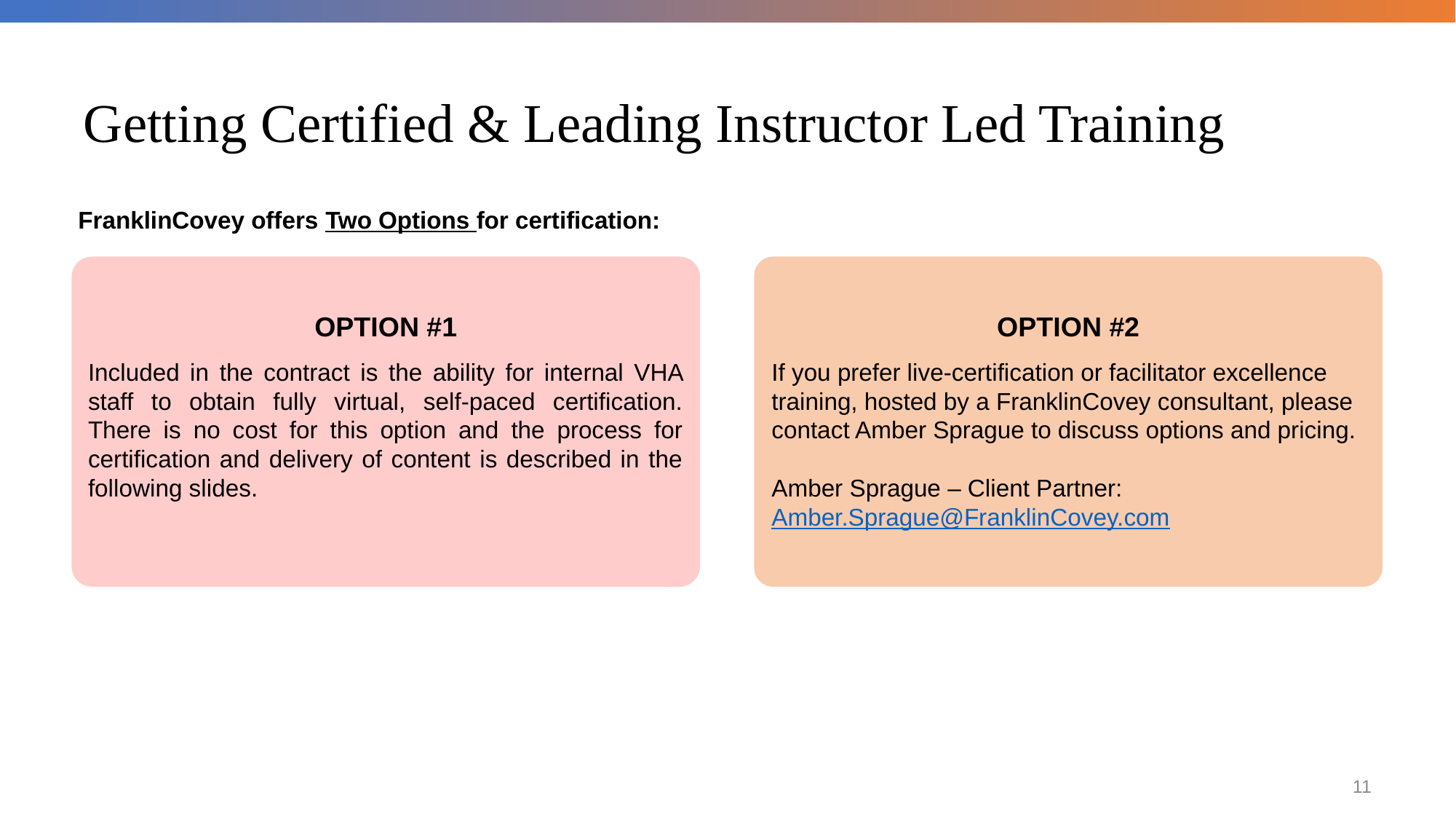

# Getting Certified & Leading Instructor Led Training
FranklinCovey offers Two Options for certification:

OPTION #1
OPTION #2
Included in the contract is the ability for internal VHA staff to obtain fully virtual, self-paced certification. There is no cost for this option and the process for certification and delivery of content is described in the following slides.
If you prefer live-certification or facilitator excellence training, hosted by a FranklinCovey consultant, please contact Amber Sprague to discuss options and pricing.

Amber Sprague – Client Partner: Amber.Sprague@FranklinCovey.com

11